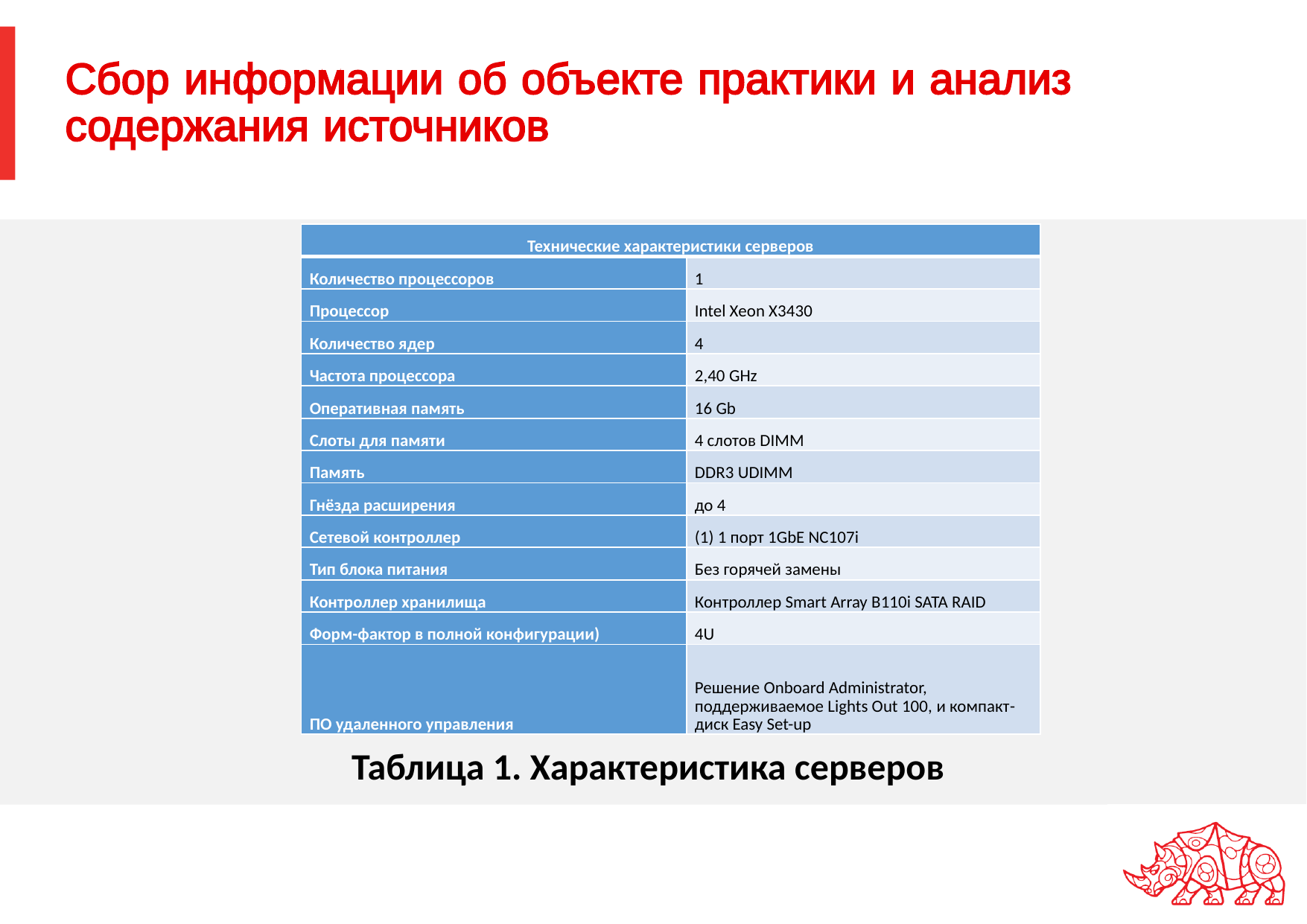

# Сбор информации об объекте практики и анализ содержания источников
| Технические характеристики серверов |  |
| --- | --- |
| Количество процессоров | 1 |
| Процессор | Intel Xeon X3430 |
| Количество ядер | 4 |
| Частота процессора | 2,40 GHz |
| Оперативная память | 16 Gb |
| Слоты для памяти | 4 слотов DIMM |
| Память | DDR3 UDIMM |
| Гнёзда расширения | до 4 |
| Сетевой контроллер | (1) 1 порт 1GbE NC107i |
| Тип блока питания | Без горячей замены |
| Контроллер хранилища | Контроллер Smart Array B110i SATA RAID |
| Форм-фактор в полной конфигурации) | 4U |
| ПО удаленного управления | Решение Onboard Administrator, поддерживаемое Lights Out 100, и компакт-диск Easy Set-up |
Таблица 1. Характеристика серверов